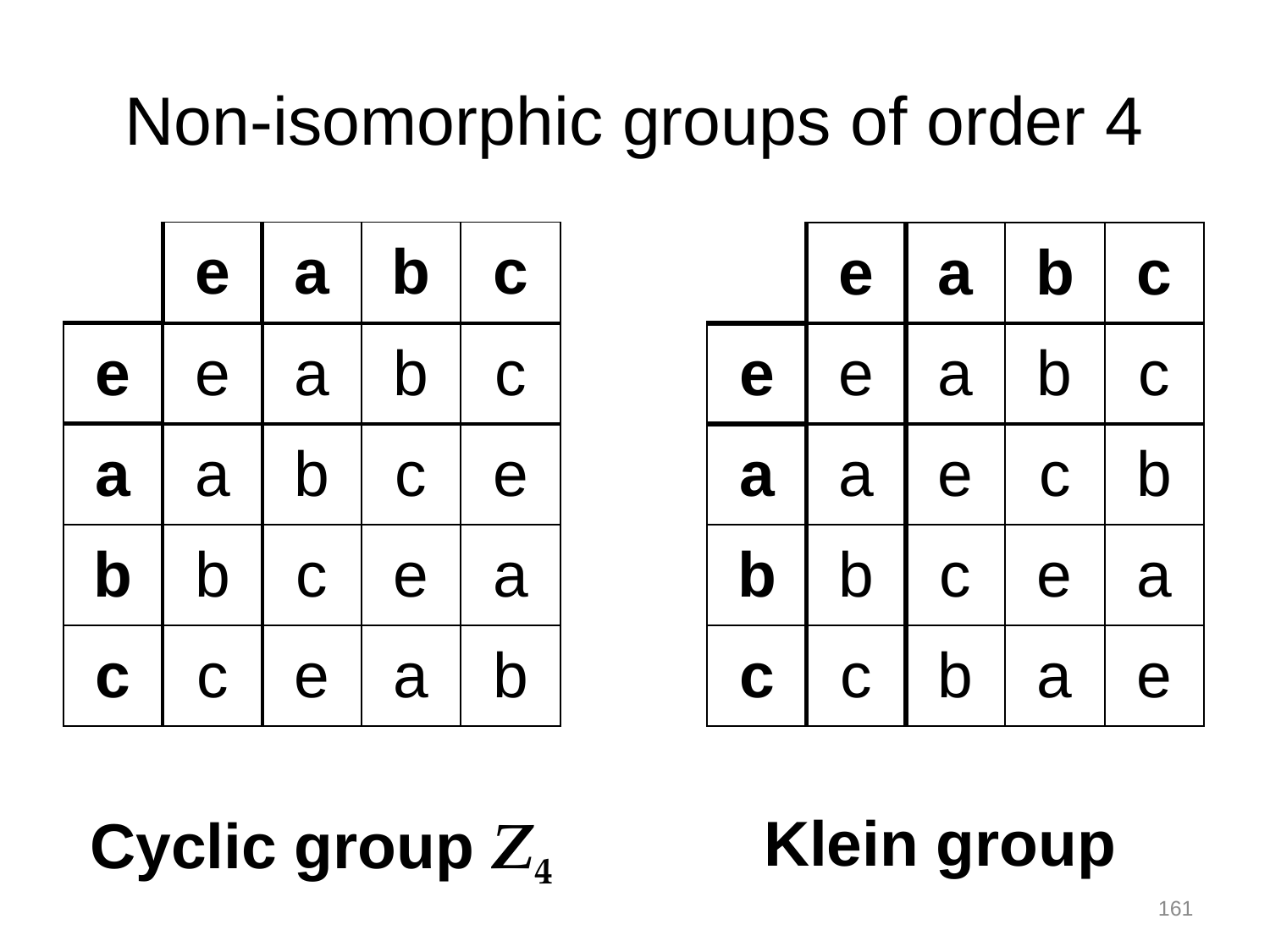

# Non-isomorphic groups of order 4
|  | e | a | b | c |
| --- | --- | --- | --- | --- |
| e | e | a | b | c |
| a | a | b | c | e |
| b | b | c | e | a |
| c | c | e | a | b |
|  | e | a | b | c |
| --- | --- | --- | --- | --- |
| e | e | a | b | c |
| a | a | e | c | b |
| b | b | c | e | a |
| c | c | b | a | e |
Klein group
Cyclic group Z4
161